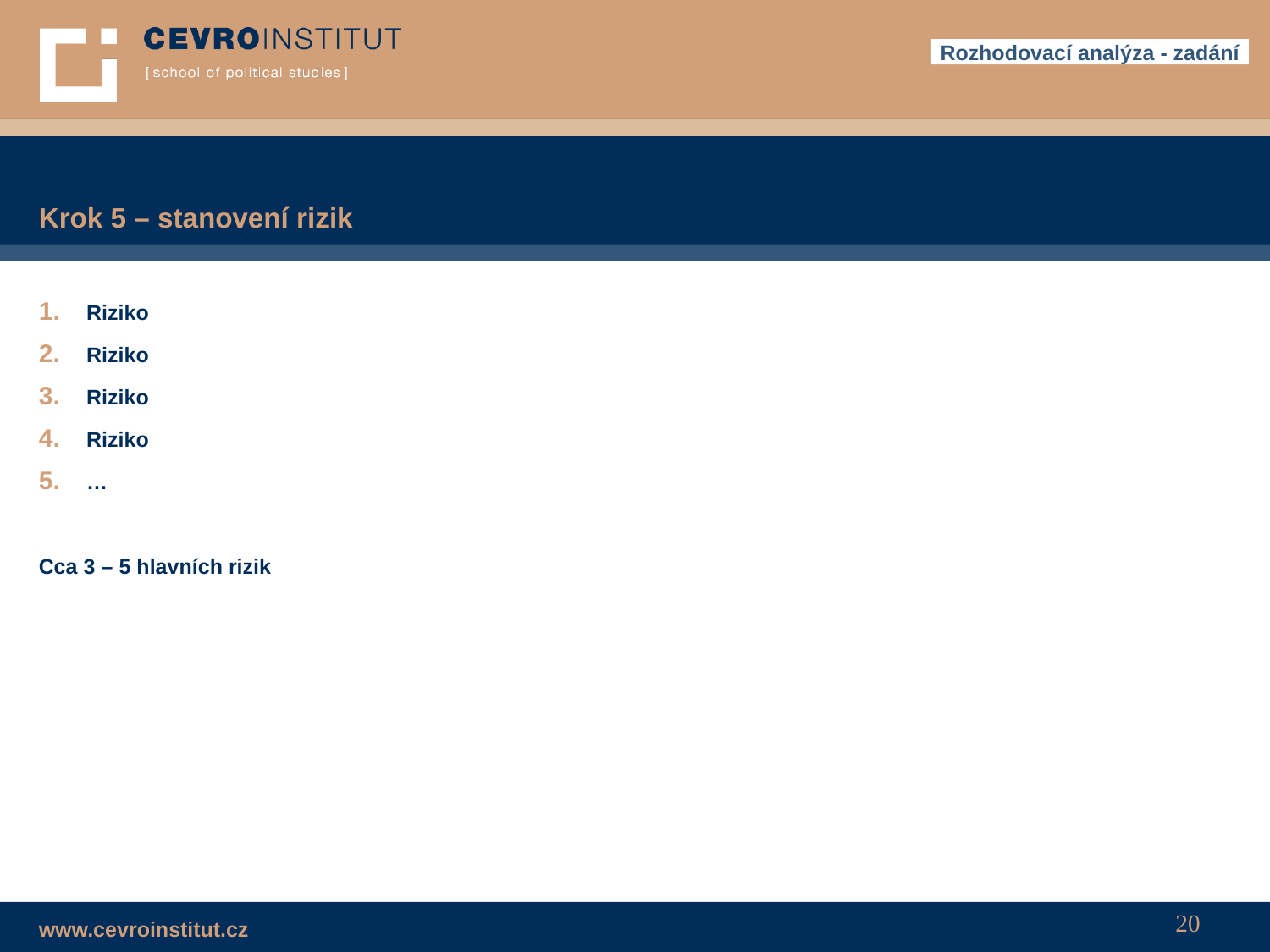

Rozhodovací analýza - zadání
# Krok 5 – stanovení rizik
Riziko
Riziko
Riziko
Riziko
…

Cca 3 – 5 hlavních rizik
20